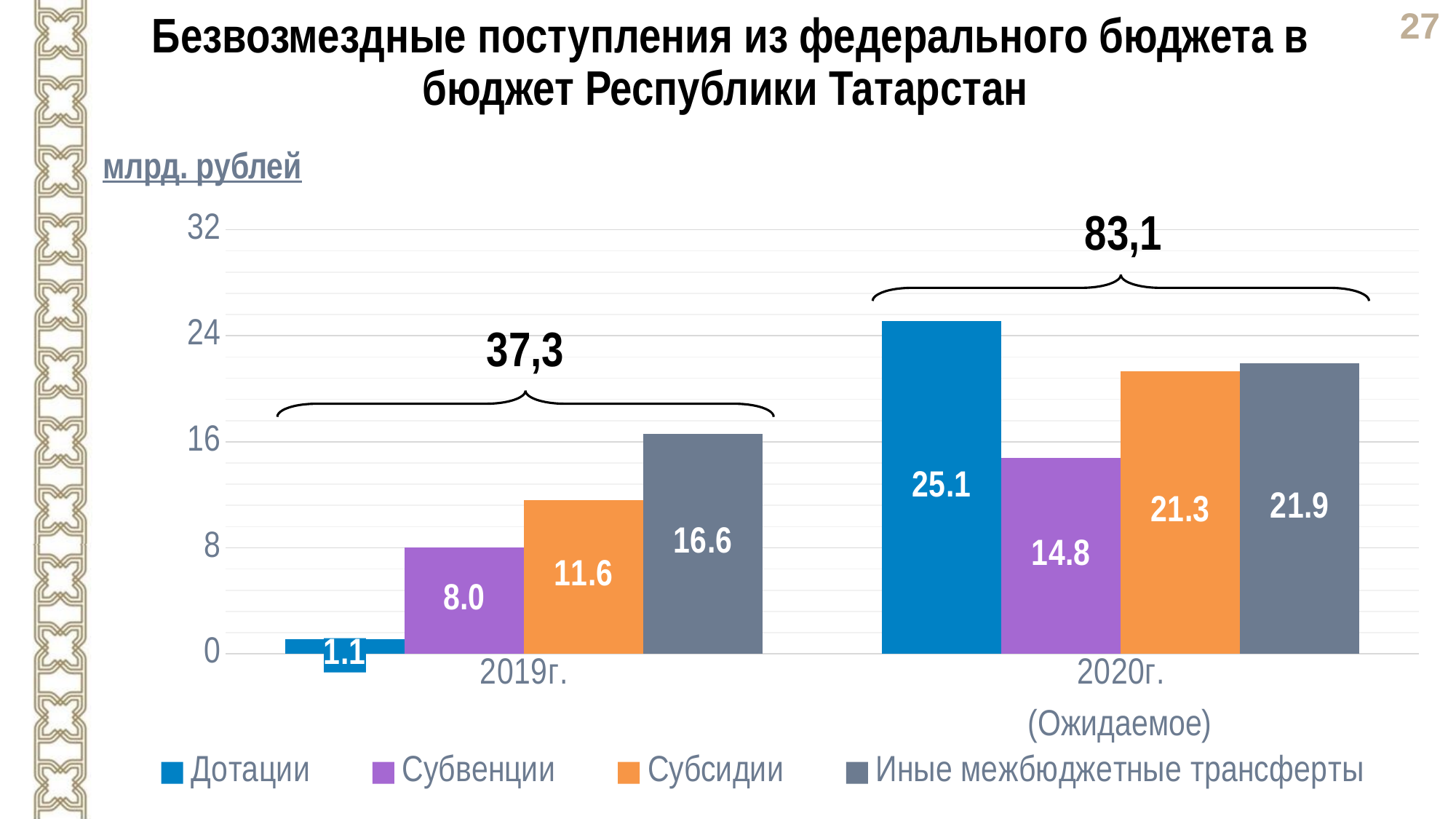

Безвозмездные поступления из федерального бюджета в бюджет Республики Татарстан

млрд. рублей

83,1

### Chart

| Category | Дотации | Субвенции | Субсидии | Иные межбюджетные трансферты |
|---|---|---|---|---|
| 2019г. | 1.1 | 8.0 | 11.6 | 16.6 |
| 2020г. | 25.1 | 14.8 | 21.3 | 21.9 |
37,3
(Ожидаемое)